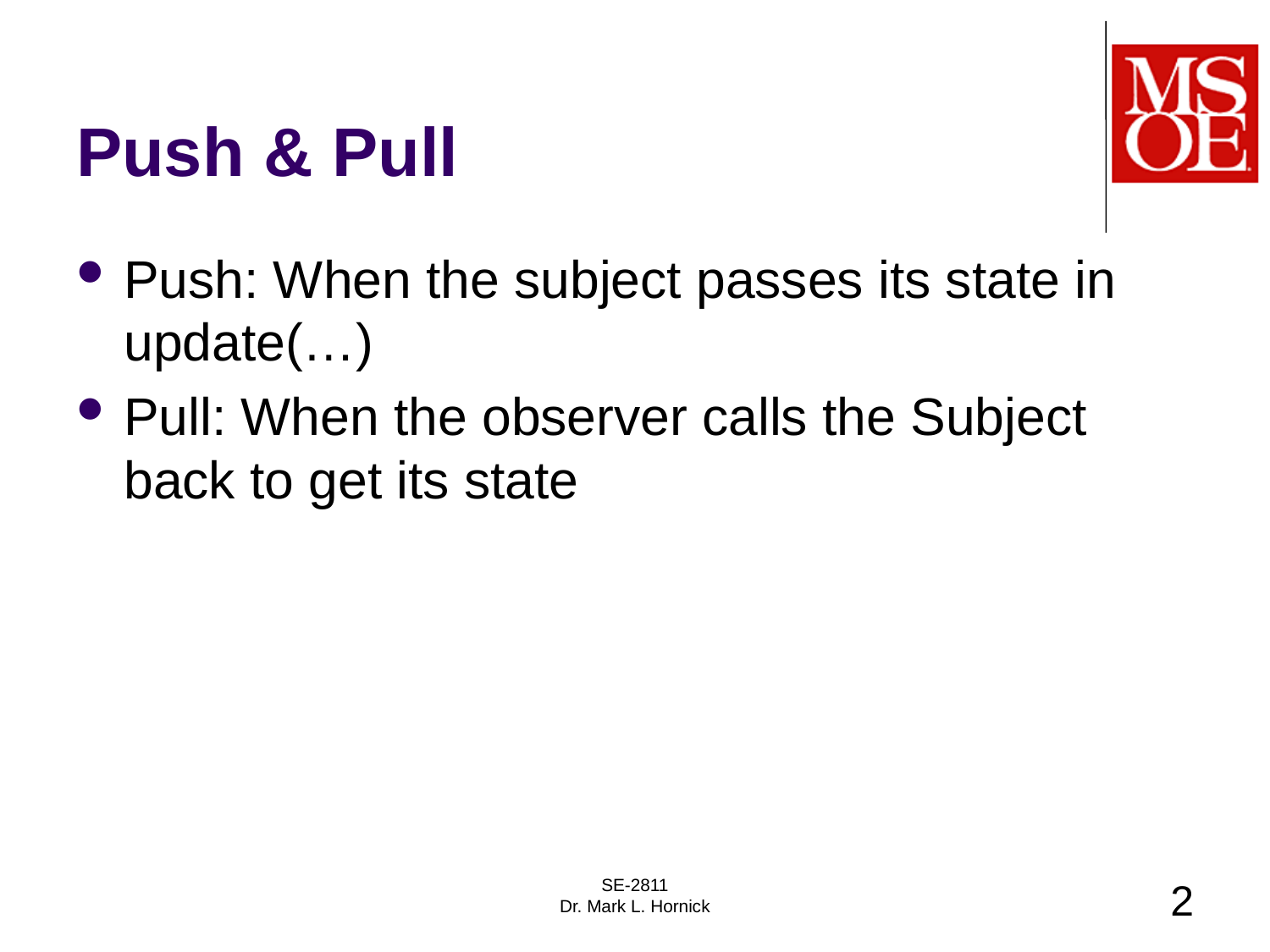

# Push & Pull
Push: When the subject passes its state in update(…)
Pull: When the observer calls the Subject back to get its state
SE-2811
Dr. Mark L. Hornick
2